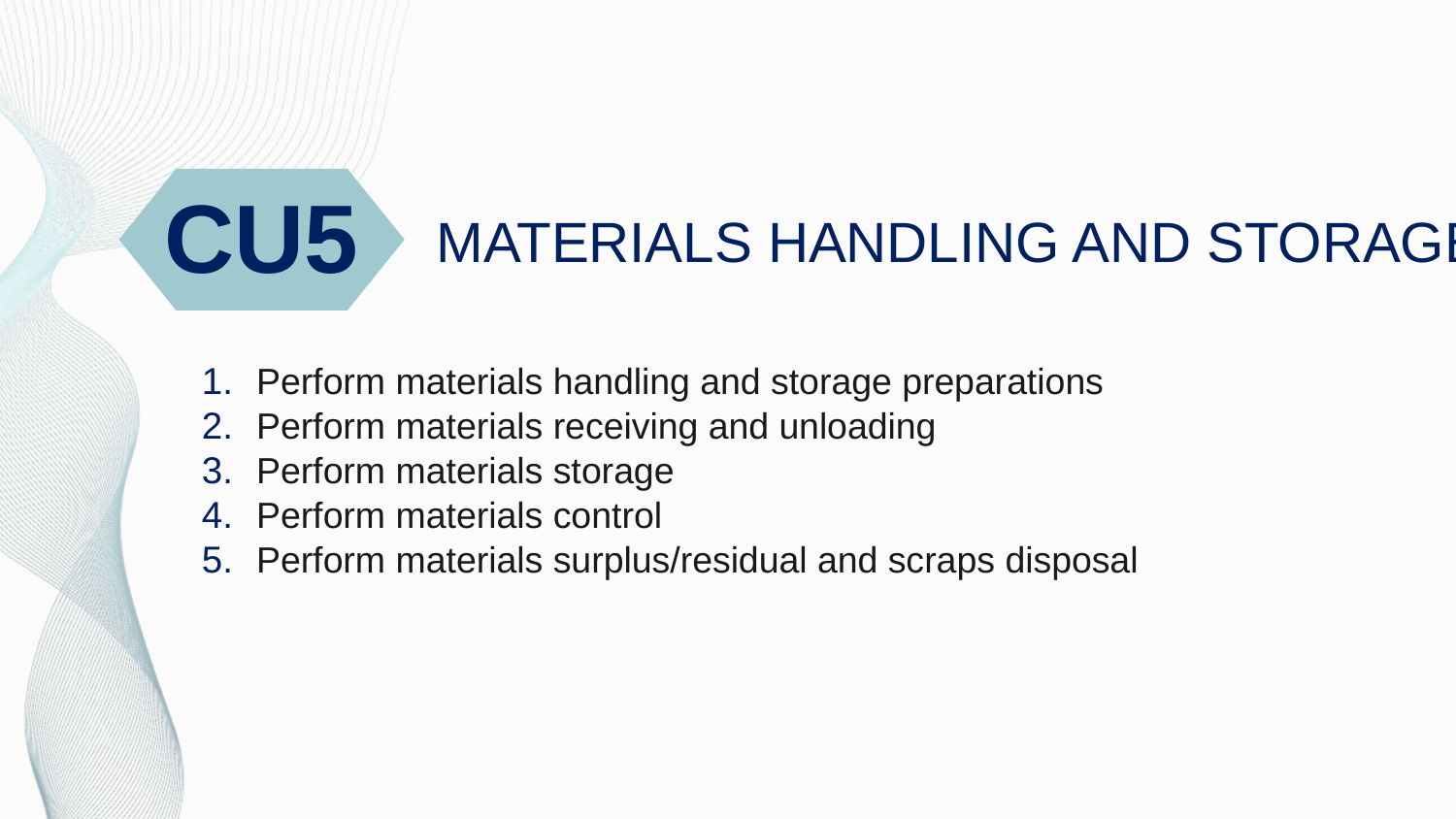

CU5
# MATERIALS HANDLING AND STORAGE
Perform materials handling and storage preparations
Perform materials receiving and unloading
Perform materials storage
Perform materials control
Perform materials surplus/residual and scraps disposal